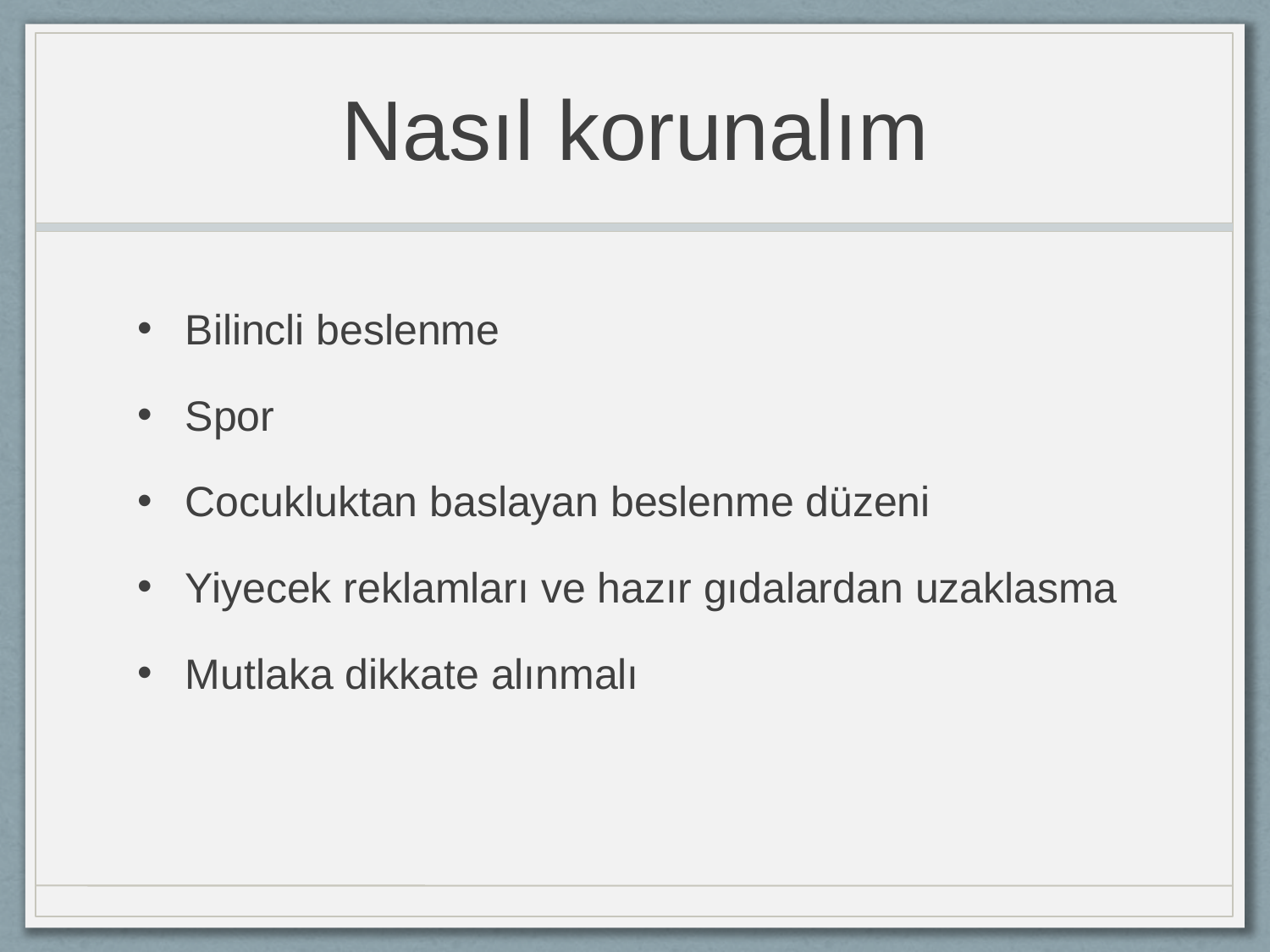

# Nasıl korunalım
Bilincli beslenme
Spor
Cocukluktan baslayan beslenme düzeni
Yiyecek reklamları ve hazır gıdalardan uzaklasma
Mutlaka dikkate alınmalı